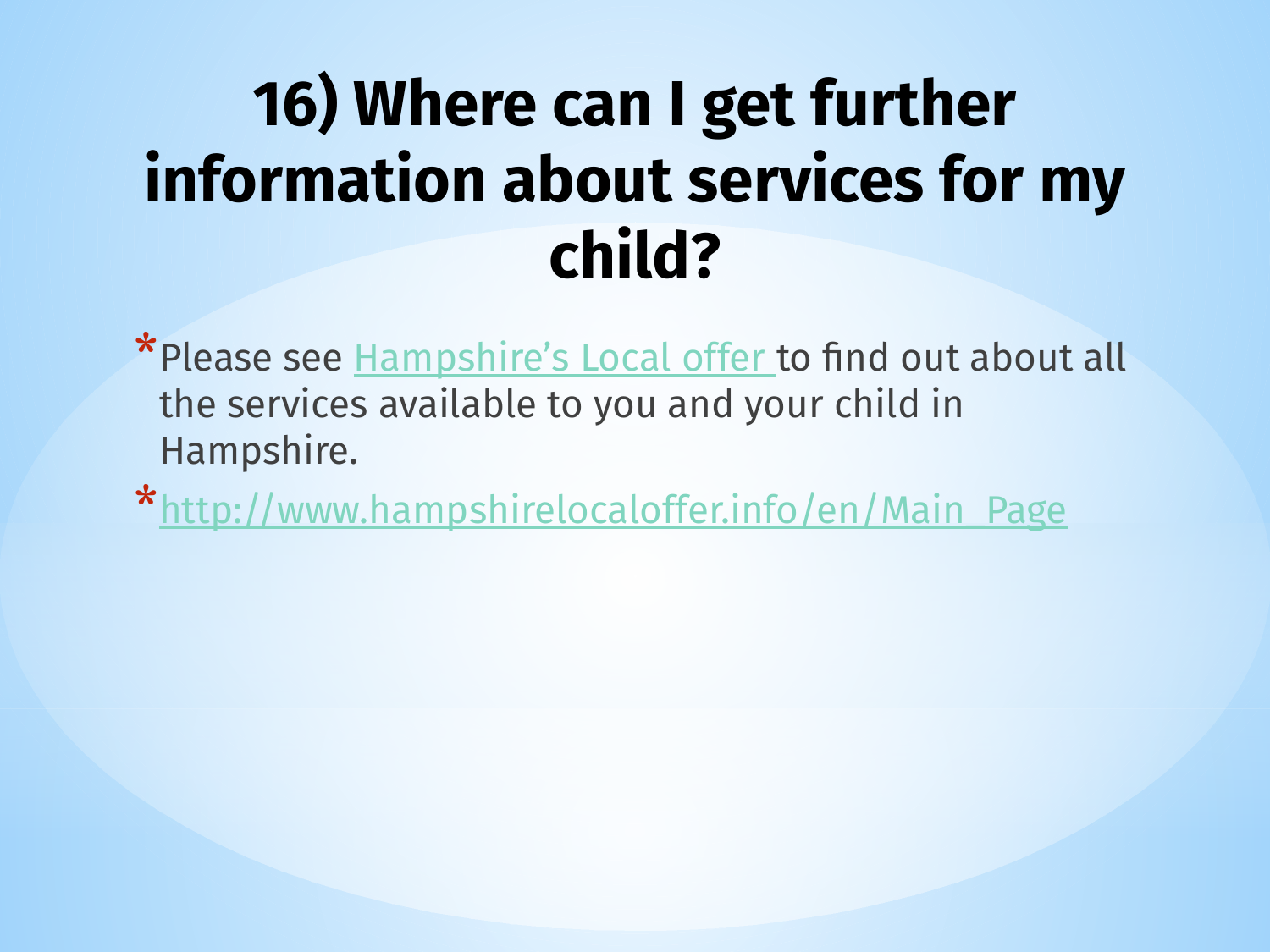

# 16) Where can I get further information about services for my child?
Please see Hampshire’s Local offer to find out about all the services available to you and your child in Hampshire.
http://www.hampshirelocaloffer.info/en/Main_Page